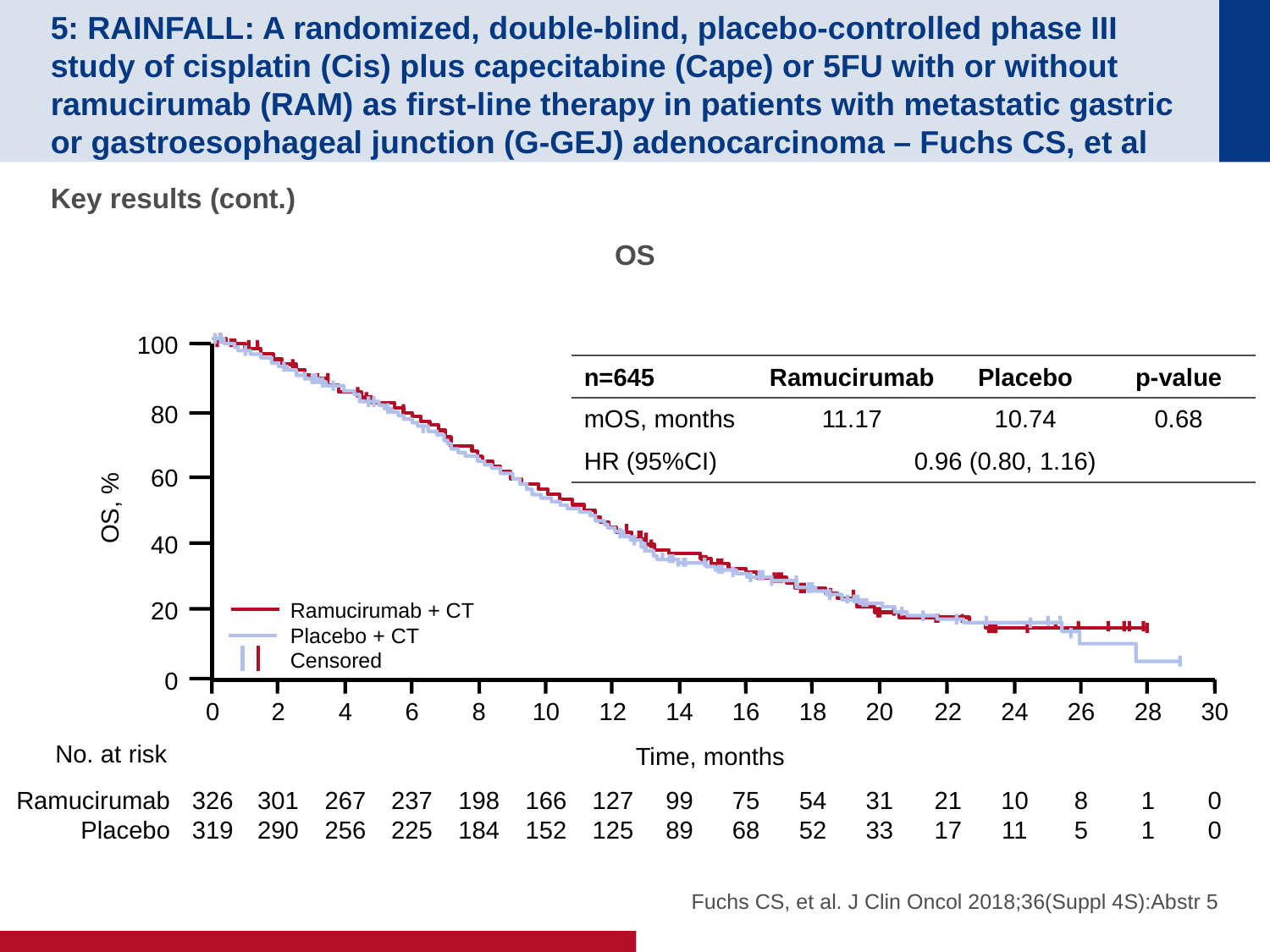

# 5: RAINFALL: A randomized, double-blind, placebo-controlled phase III study of cisplatin (Cis) plus capecitabine (Cape) or 5FU with or without ramucirumab (RAM) as first-line therapy in patients with metastatic gastric or gastroesophageal junction (G-GEJ) adenocarcinoma – Fuchs CS, et al
Key results (cont.)
OS
100

80

60

OS, %
40

20

0

26

8
5
0

326
319
2

301
290
4

267
256
6

237
225
8

198
184
10

166
152
12

127
125
14

99
89
16

75
68
18

54
52
20

31
33
22

21
17
24

10
11
28

1
1
30

0
0
Time, months
Ramucirumab
Placebo

| n=645 | Ramucirumab | Placebo | p-value |
| --- | --- | --- | --- |
| mOS, months | 11.17 | 10.74 | 0.68 |
| HR (95%CI) | 0.96 (0.80, 1.16) |  |  |
Ramucirumab + CT
Placebo + CT
Censored
No. at risk
Fuchs CS, et al. J Clin Oncol 2018;36(Suppl 4S):Abstr 5